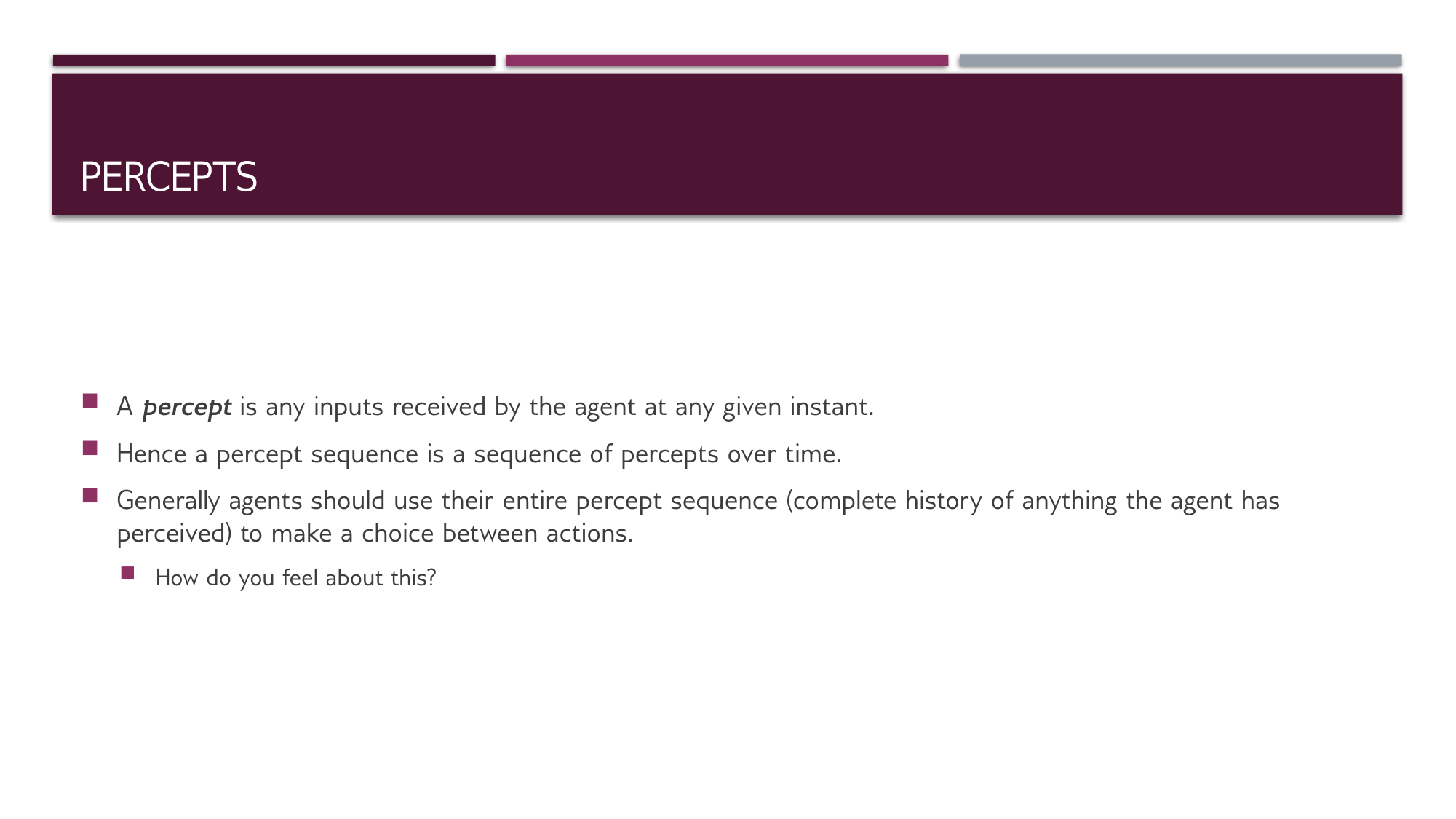

# Percepts
A percept is any inputs received by the agent at any given instant.
Hence a percept sequence is a sequence of percepts over time.
Generally agents should use their entire percept sequence (complete history of anything the agent has perceived) to make a choice between actions.
How do you feel about this?